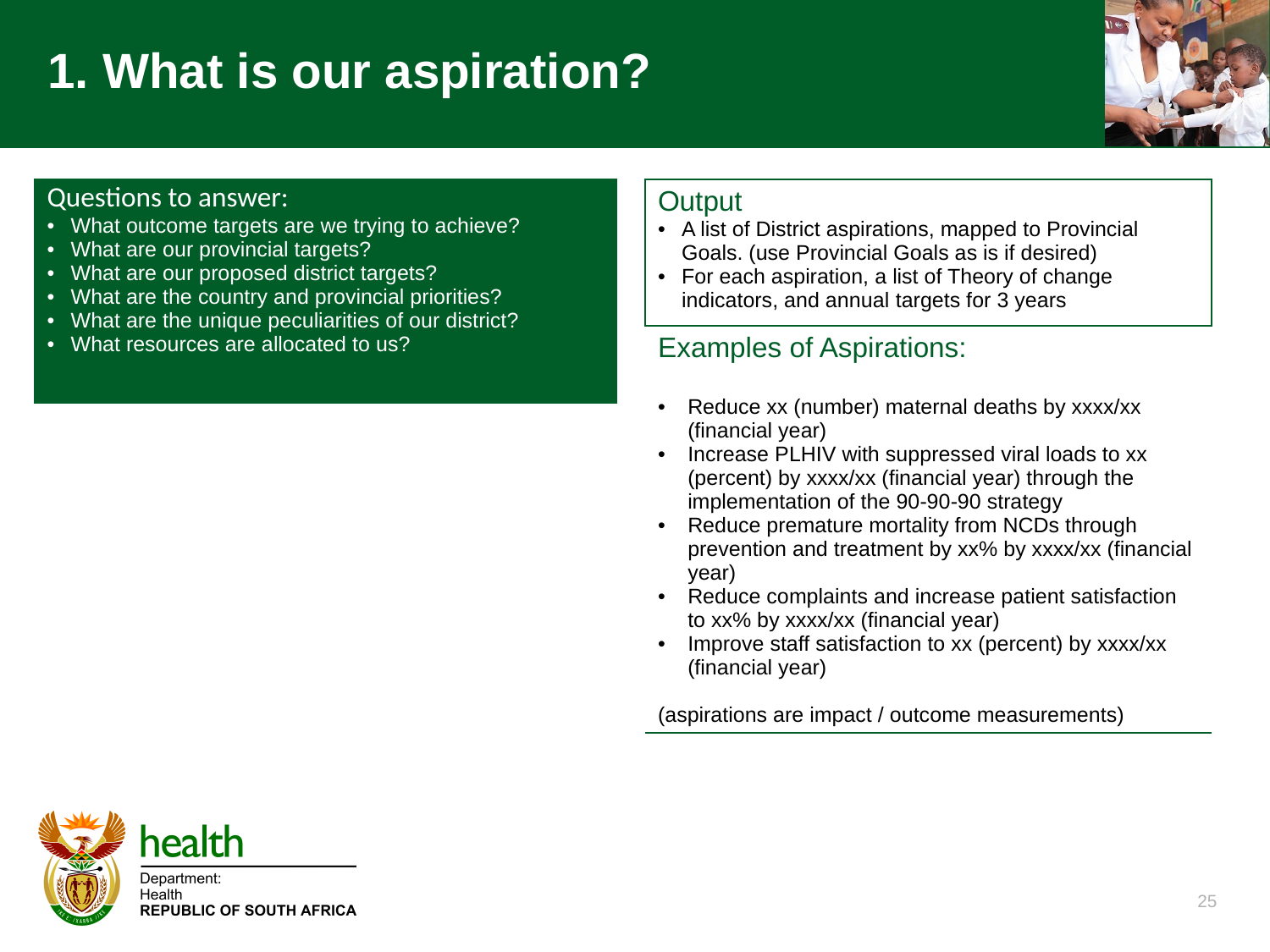

# 1. What is our aspiration?
| Questions to answer: What outcome targets are we trying to achieve? What are our provincial targets? What are our proposed district targets? What are the country and provincial priorities? What are the unique peculiarities of our district? What resources are allocated to us? |
| --- |
| Output A list of District aspirations, mapped to Provincial Goals. (use Provincial Goals as is if desired) For each aspiration, a list of Theory of change indicators, and annual targets for 3 years |
| --- |
| Examples of Aspirations: Reduce xx (number) maternal deaths by xxxx/xx (financial year) Increase PLHIV with suppressed viral loads to xx (percent) by xxxx/xx (financial year) through the implementation of the 90-90-90 strategy Reduce premature mortality from NCDs through prevention and treatment by xx% by xxxx/xx (financial year) Reduce complaints and increase patient satisfaction to xx% by xxxx/xx (financial year) Improve staff satisfaction to xx (percent) by xxxx/xx (financial year) (aspirations are impact / outcome measurements) |
25